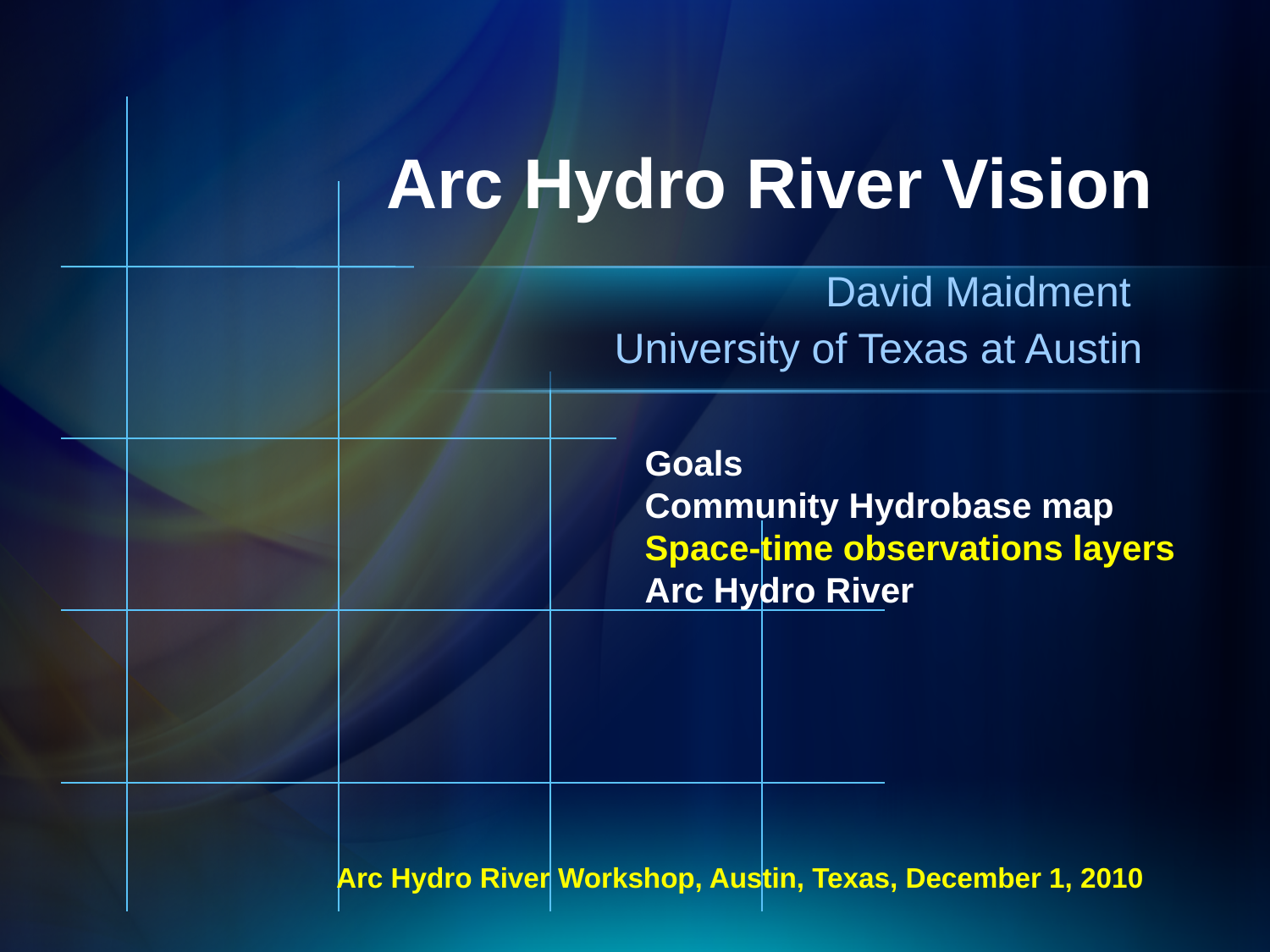

# Arc Hydro River Vision
David Maidment
University of Texas at Austin

Goals
Community Hydrobase map
Space-time observations layers
Arc Hydro River
Arc Hydro River Workshop, Austin, Texas, December 1, 2010